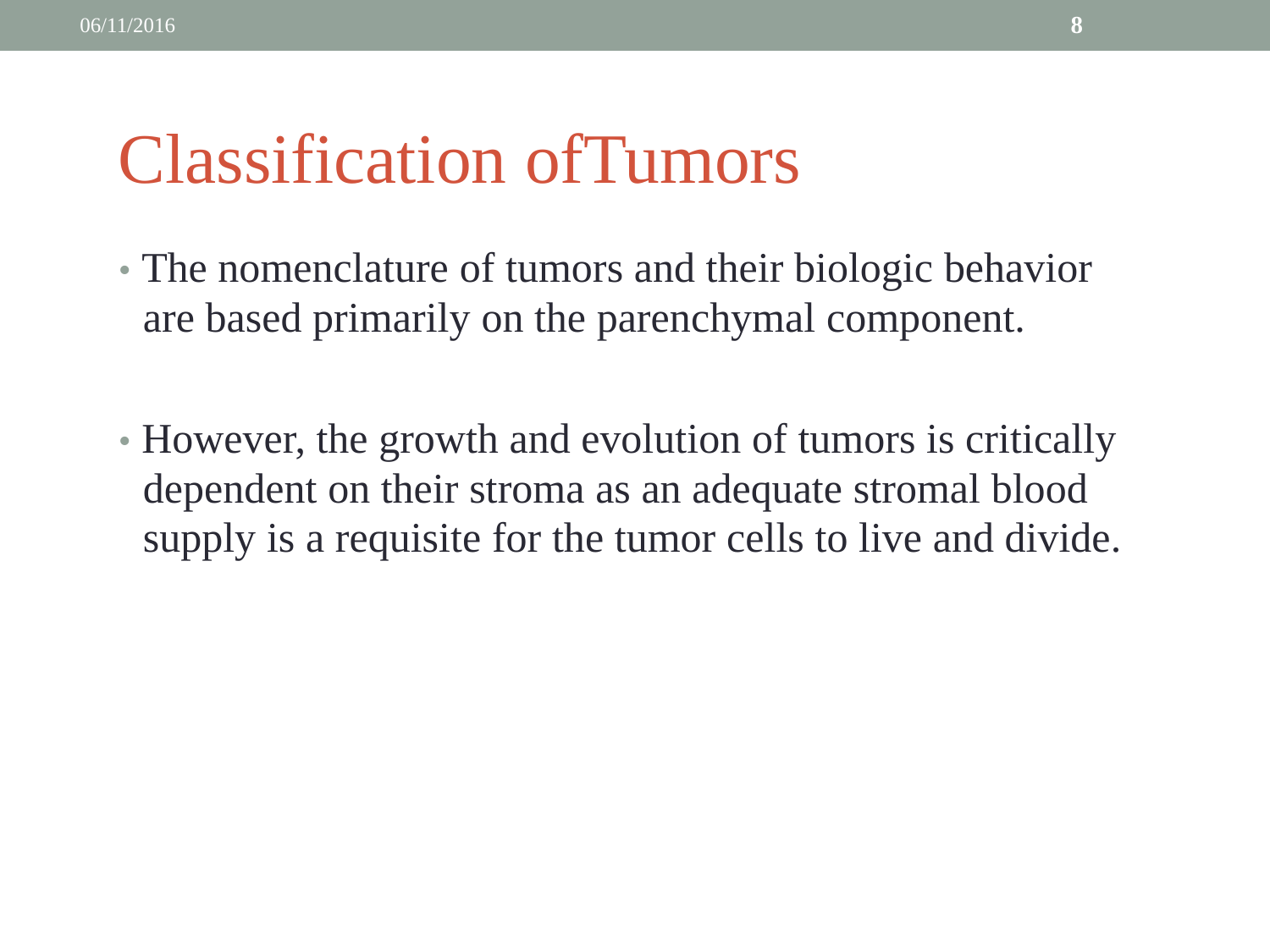

06/11/2016
8

Classification ofTumors

• The nomenclature of tumors and their biologic behavior
	are based primarily on the parenchymal component.

• However, the growth and evolution of tumors is critically
	dependent on their stroma as an adequate stromal blood
	supply is a requisite for the tumor cells to live and divide.